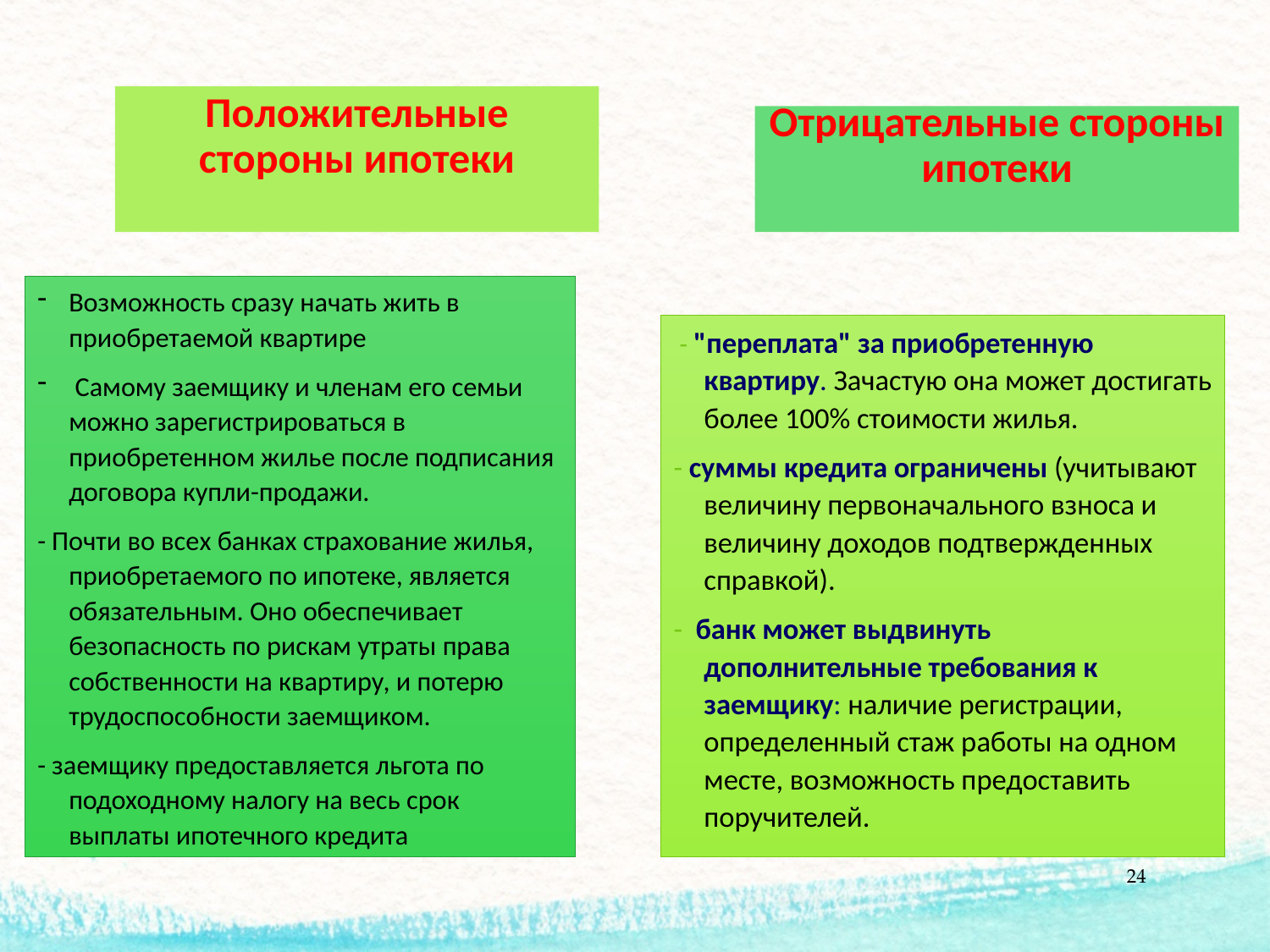

#
Положительные стороны ипотеки

Отрицательные стороны ипотеки

Возможность сразу начать жить в приобретаемой квартире
 Самому заемщику и членам его семьи можно зарегистрироваться в приобретенном жилье после подписания договора купли-продажи.
- Почти во всех банках страхование жилья, приобретаемого по ипотеке, является обязательным. Оно обеспечивает безопасность по рискам утраты права собственности на квартиру, и потерю трудоспособности заемщиком.
- заемщику предоставляется льгота по подоходному налогу на весь срок выплаты ипотечного кредита
 - "переплата" за приобретенную квартиру. Зачастую она может достигать более 100% стоимости жилья.
- суммы кредита ограничены (учитывают величину первоначального взноса и величину доходов подтвержденных справкой).
-  банк может выдвинуть дополнительные требования к заемщику: наличие регистрации, определенный стаж работы на одном месте, возможность предоставить поручителей.

24